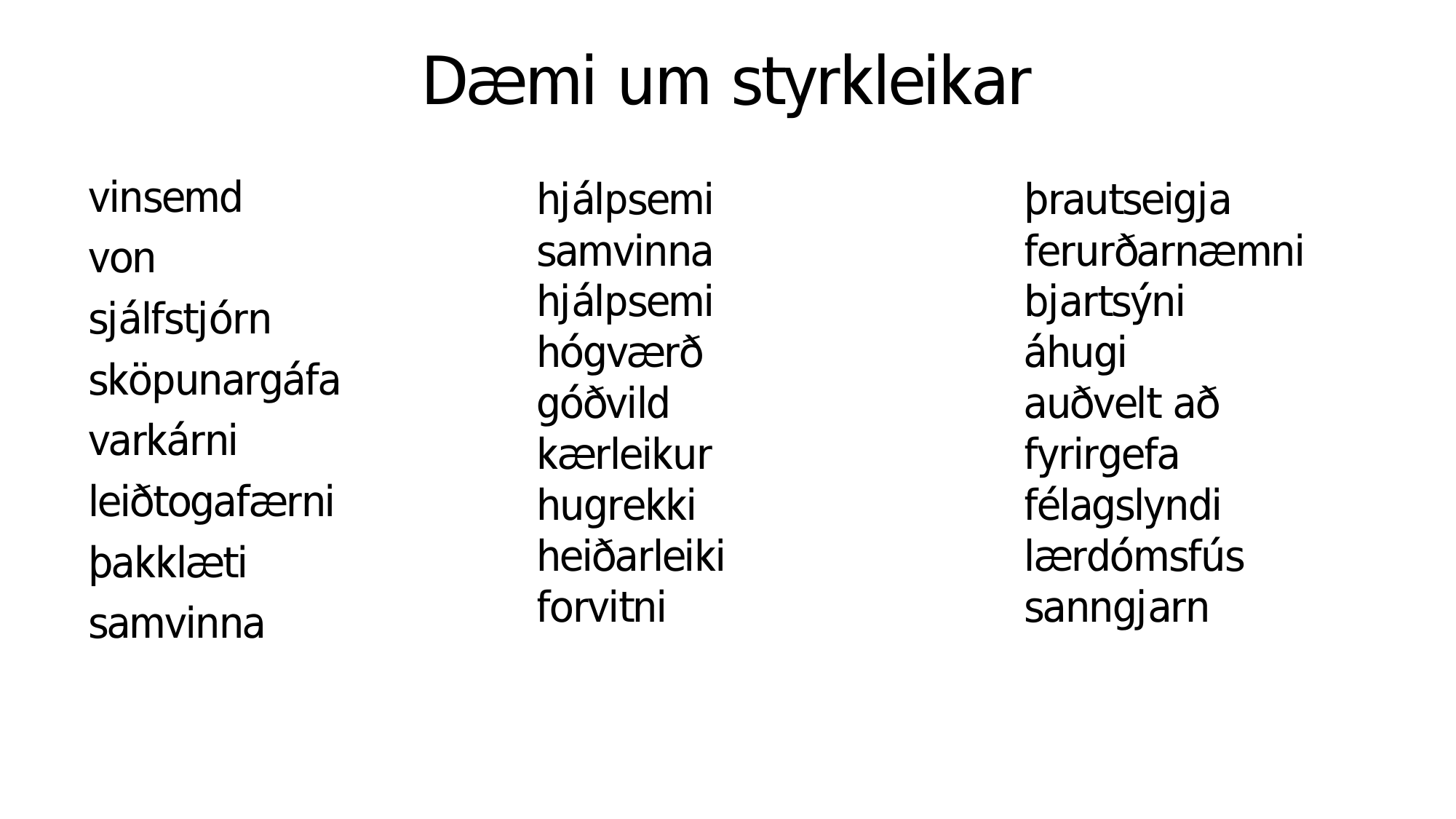

# Dæmi um styrkleikar
hjálpsemi
samvinna
hjálpsemi
hógværð
góðvild
kærleikur
hugrekki
heiðarleiki
forvitni

þrautseigja
ferurðarnæmni
bjartsýni
áhugi
auðvelt að fyrirgefa
félagslyndi
lærdómsfús
sanngjarn

vinsemd
von
sjálfstjórn
sköpunargáfa
varkárni
leiðtogafærni
þakklæti
samvinna